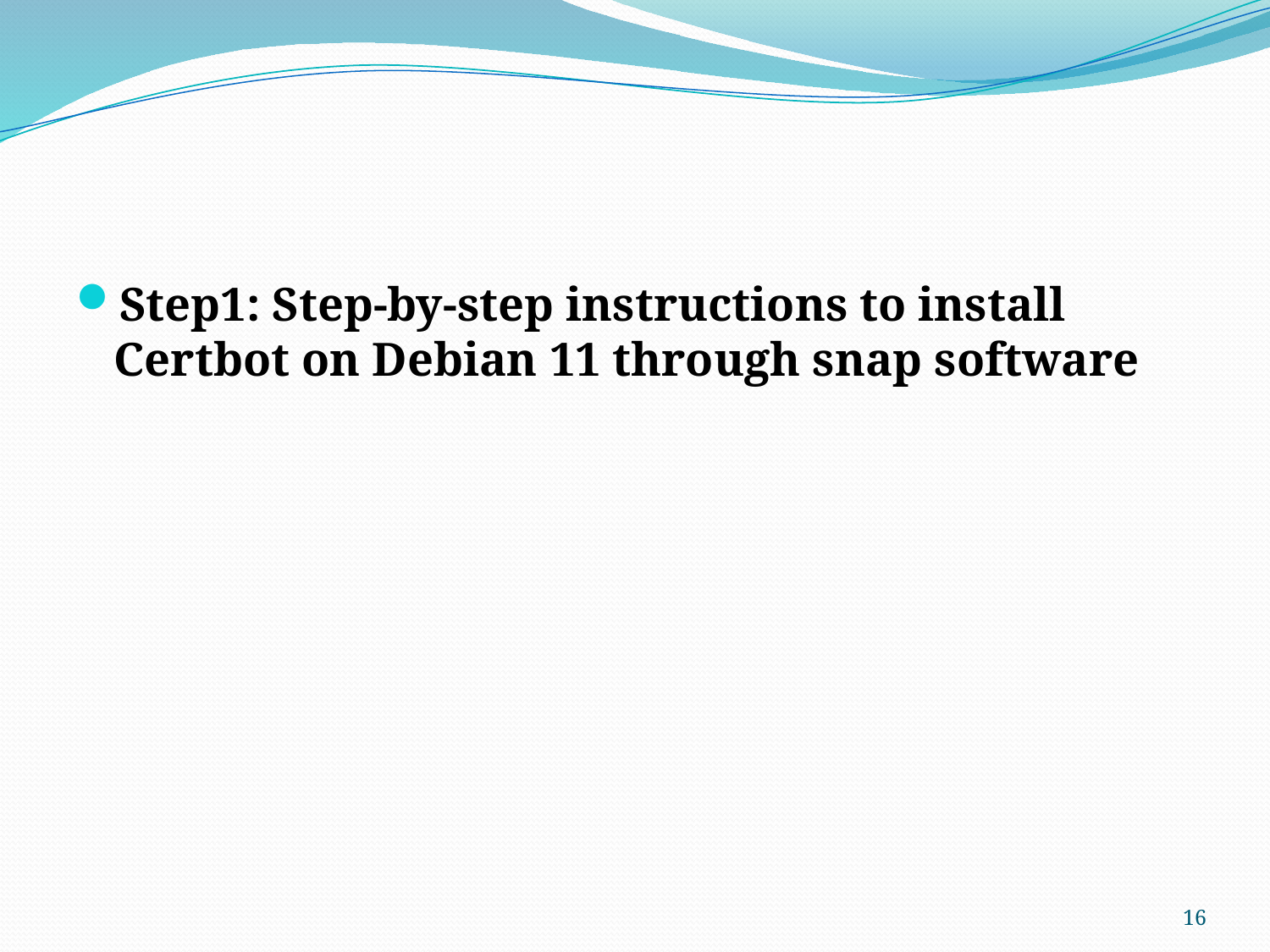

Step1: Step-by-step instructions to install Certbot on Debian 11 through snap software

16